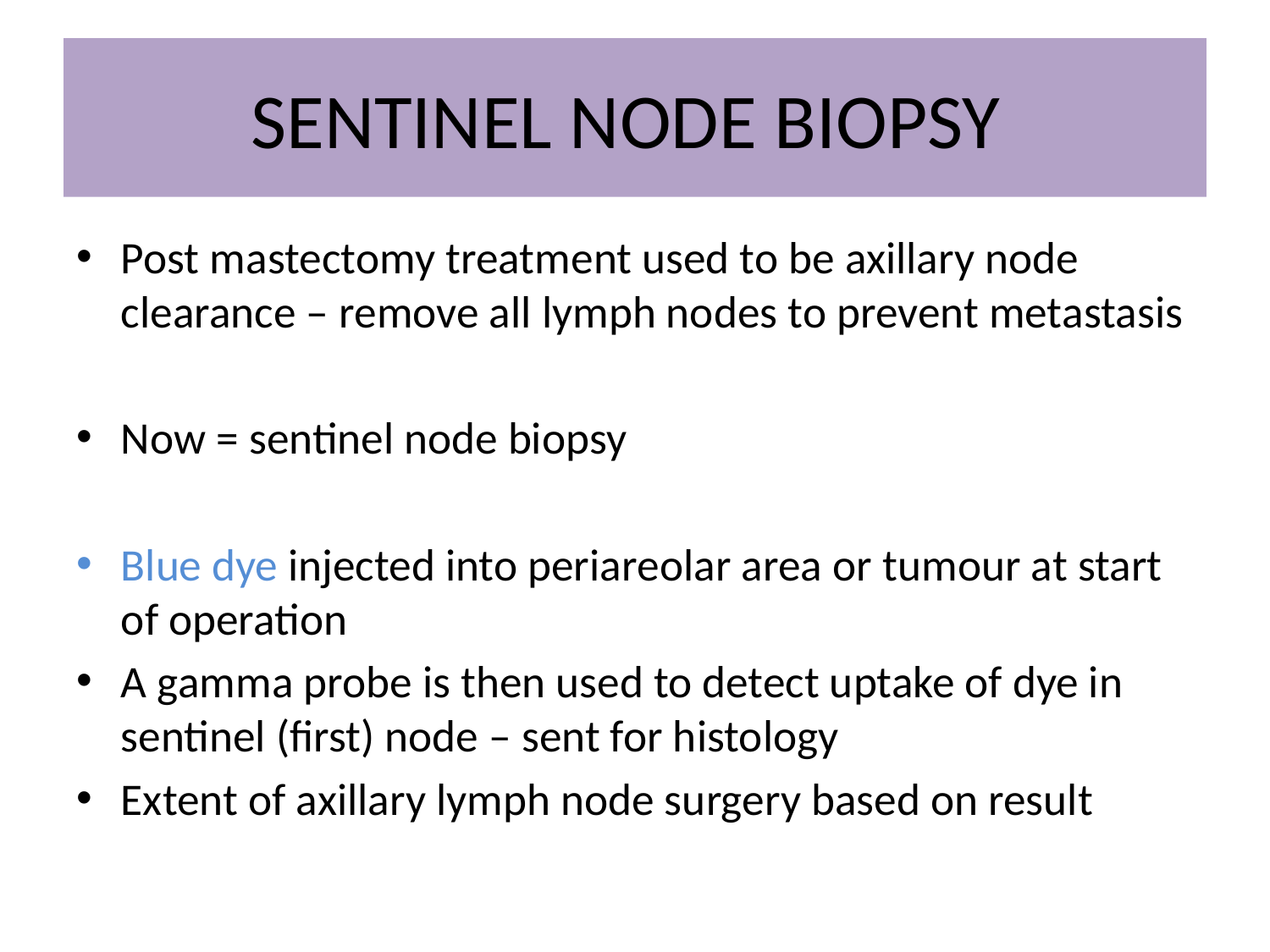

# SENTINEL NODE BIOPSY
Post mastectomy treatment used to be axillary node clearance – remove all lymph nodes to prevent metastasis

Now = sentinel node biopsy

Blue dye injected into periareolar area or tumour at start of operation
A gamma probe is then used to detect uptake of dye in sentinel (first) node – sent for histology
Extent of axillary lymph node surgery based on result